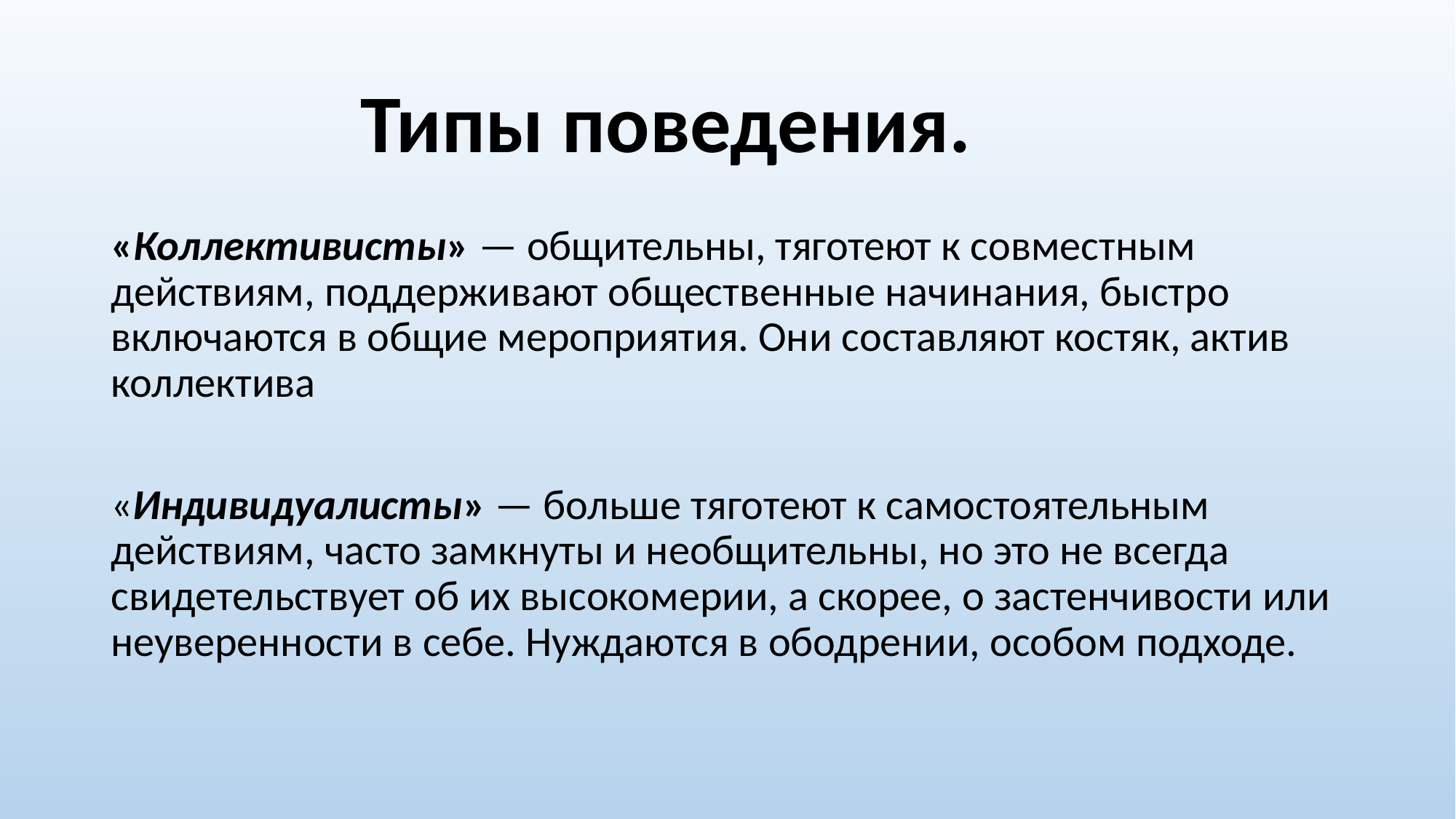

Типы поведения.
«Коллективисты» — общительны, тяготеют к совместным действиям, поддерживают общественные начинания, быстро включаются в общие мероприятия. Они составляют костяк, актив коллектива

«Индивидуалисты» — больше тяготеют к самостоятельным действиям, часто замкнуты и необщительны, но это не всегда свидетельствует об их высокомерии, а скорее, о застенчивости или неуверенности в себе. Нуждаются в ободрении, особом подходе.